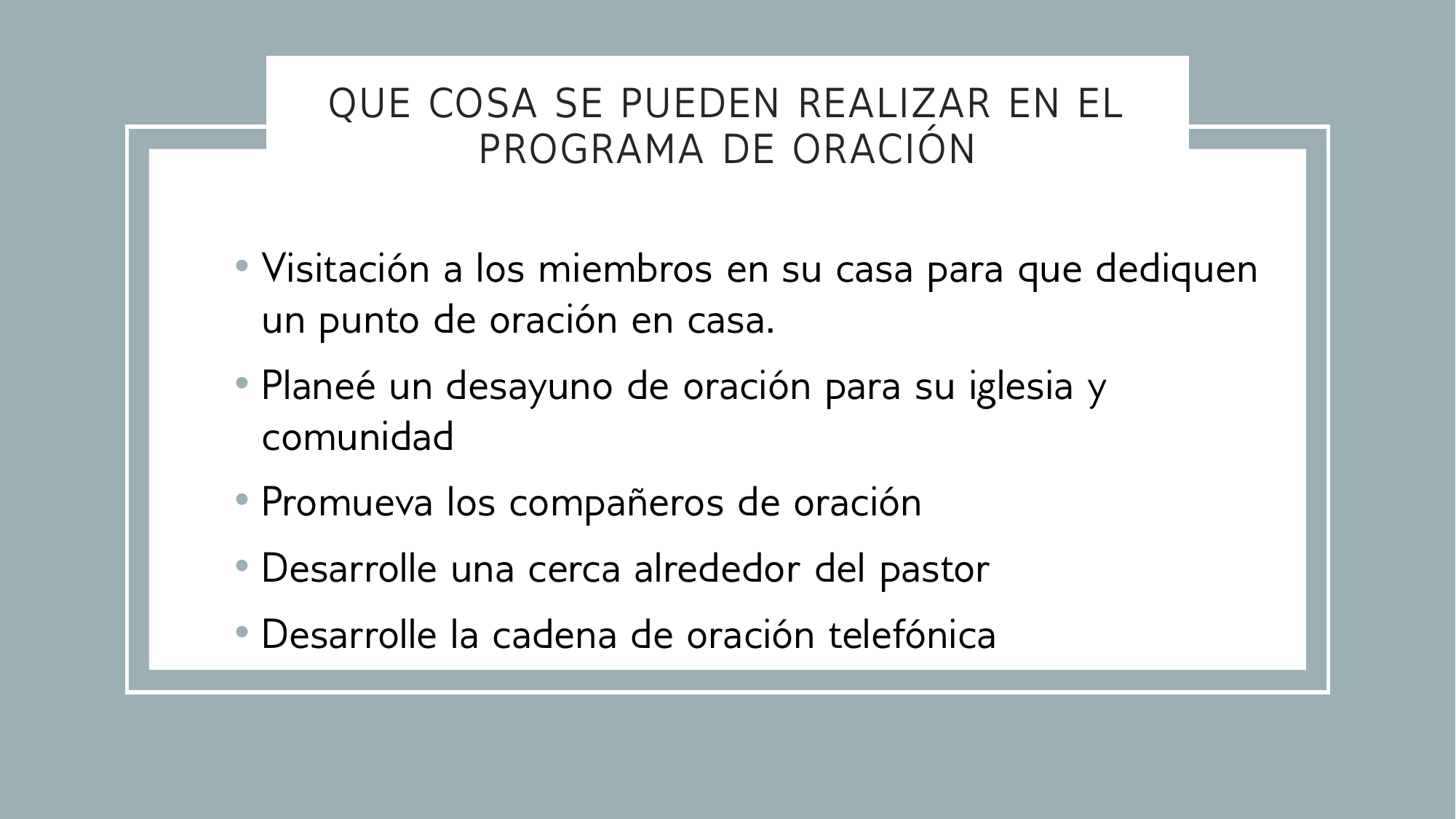

Que cosa se pueden realizar en el programa de oración

Visitación a los miembros en su casa para que dediquen un punto de oración en casa.
Planeé un desayuno de oración para su iglesia y comunidad
Promueva los compañeros de oración
Desarrolle una cerca alrededor del pastor
Desarrolle la cadena de oración telefónica